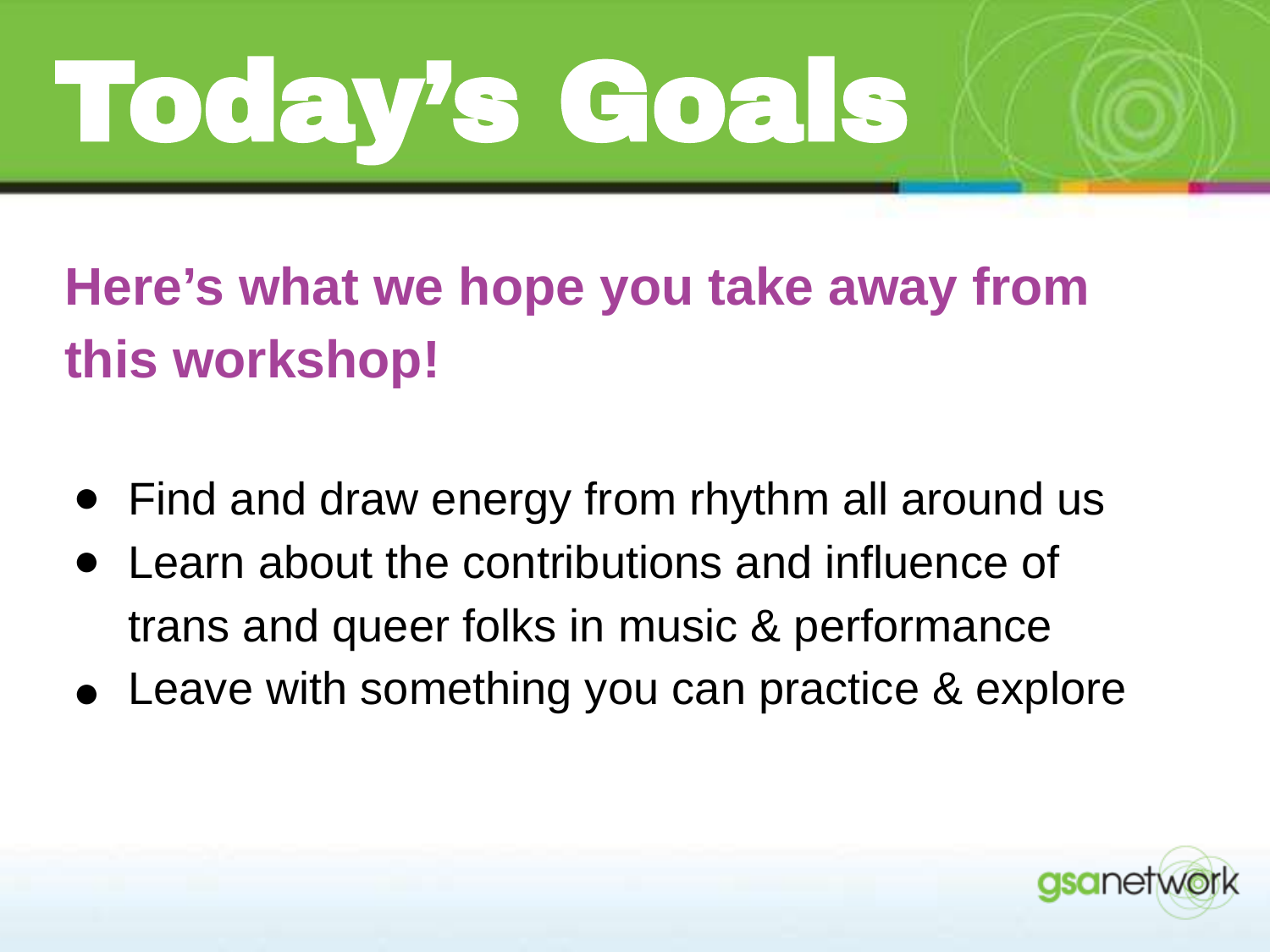

# Today’s Goals
Here’s what we hope you take away from this workshop!

Find and draw energy from rhythm all around us
Learn about the contributions and influence of trans and queer folks in music & performance
Leave with something you can practice & explore